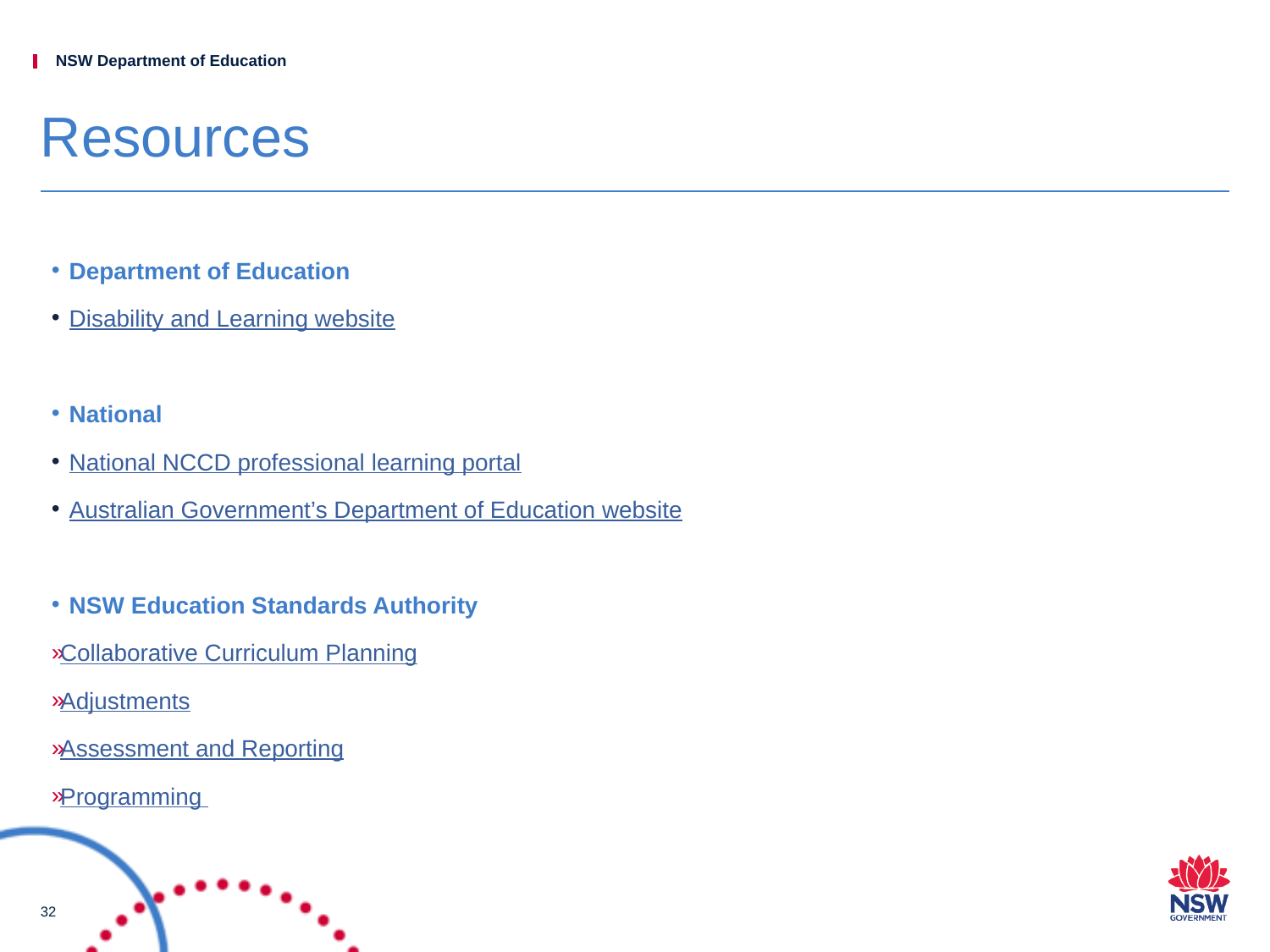

# Resources
Department of Education
Disability and Learning website

National
National NCCD professional learning portal
Australian Government’s Department of Education website

NSW Education Standards Authority
Collaborative Curriculum Planning
Adjustments
Assessment and Reporting
Programming

32